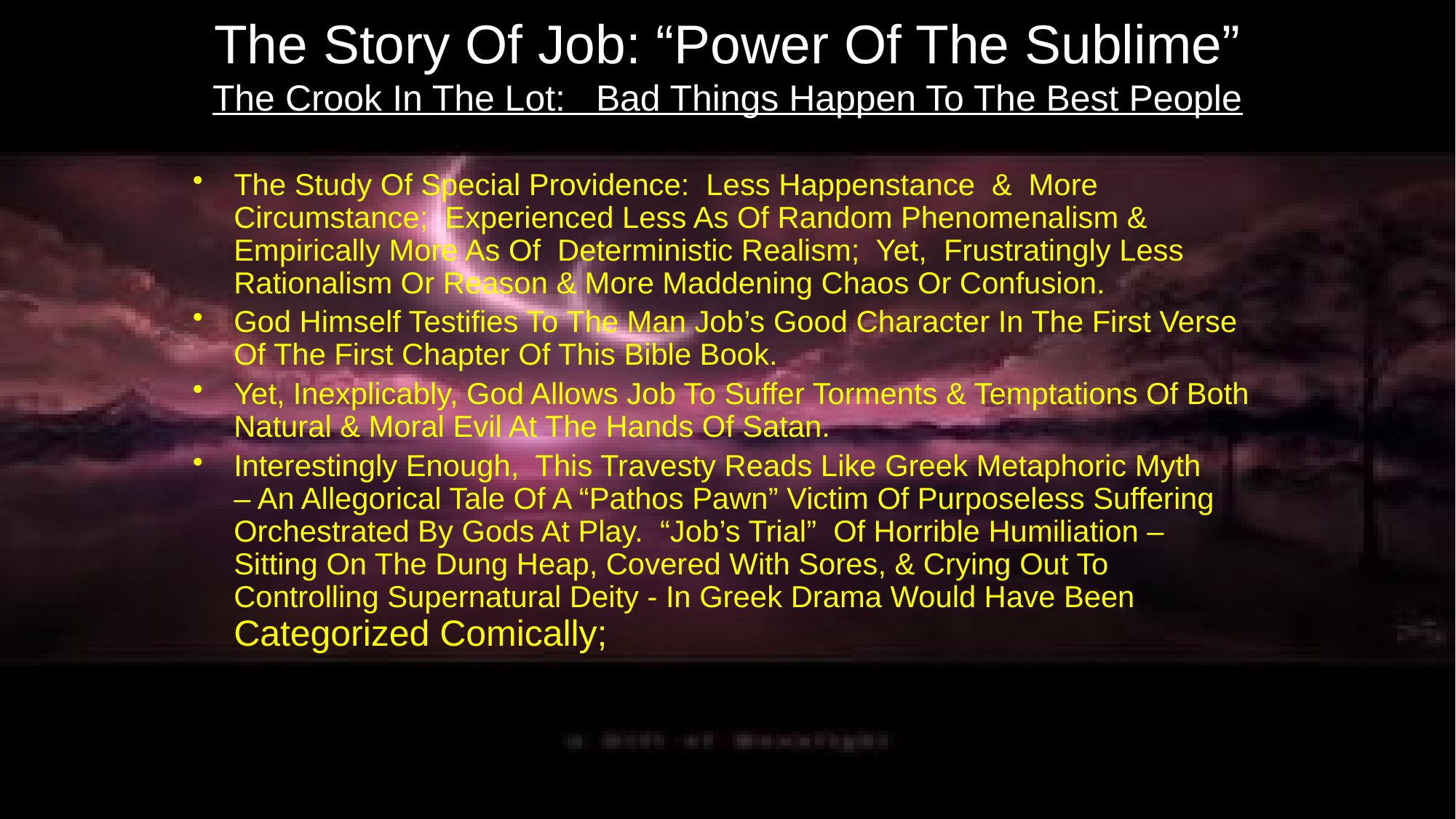

# The Story Of Job: “Power Of The Sublime” The Crook In The Lot:   Bad Things Happen To The Best People
The Study Of Special Providence:  Less Happenstance  &  More Circumstance;  Experienced Less As Of Random Phenomenalism & Empirically More As Of  Deterministic Realism;  Yet,  Frustratingly Less Rationalism Or Reason & More Maddening Chaos Or Confusion.
God Himself Testifies To The Man Job’s Good Character In The First Verse Of The First Chapter Of This Bible Book.
Yet, Inexplicably, God Allows Job To Suffer Torments & Temptations Of Both Natural & Moral Evil At The Hands Of Satan.
Interestingly Enough,  This Travesty Reads Like Greek Metaphoric Myth      – An Allegorical Tale Of A “Pathos Pawn” Victim Of Purposeless Suffering Orchestrated By Gods At Play.  “Job’s Trial”  Of Horrible Humiliation –  Sitting On The Dung Heap, Covered With Sores, & Crying Out To Controlling Supernatural Deity - In Greek Drama Would Have Been Categorized Comically;